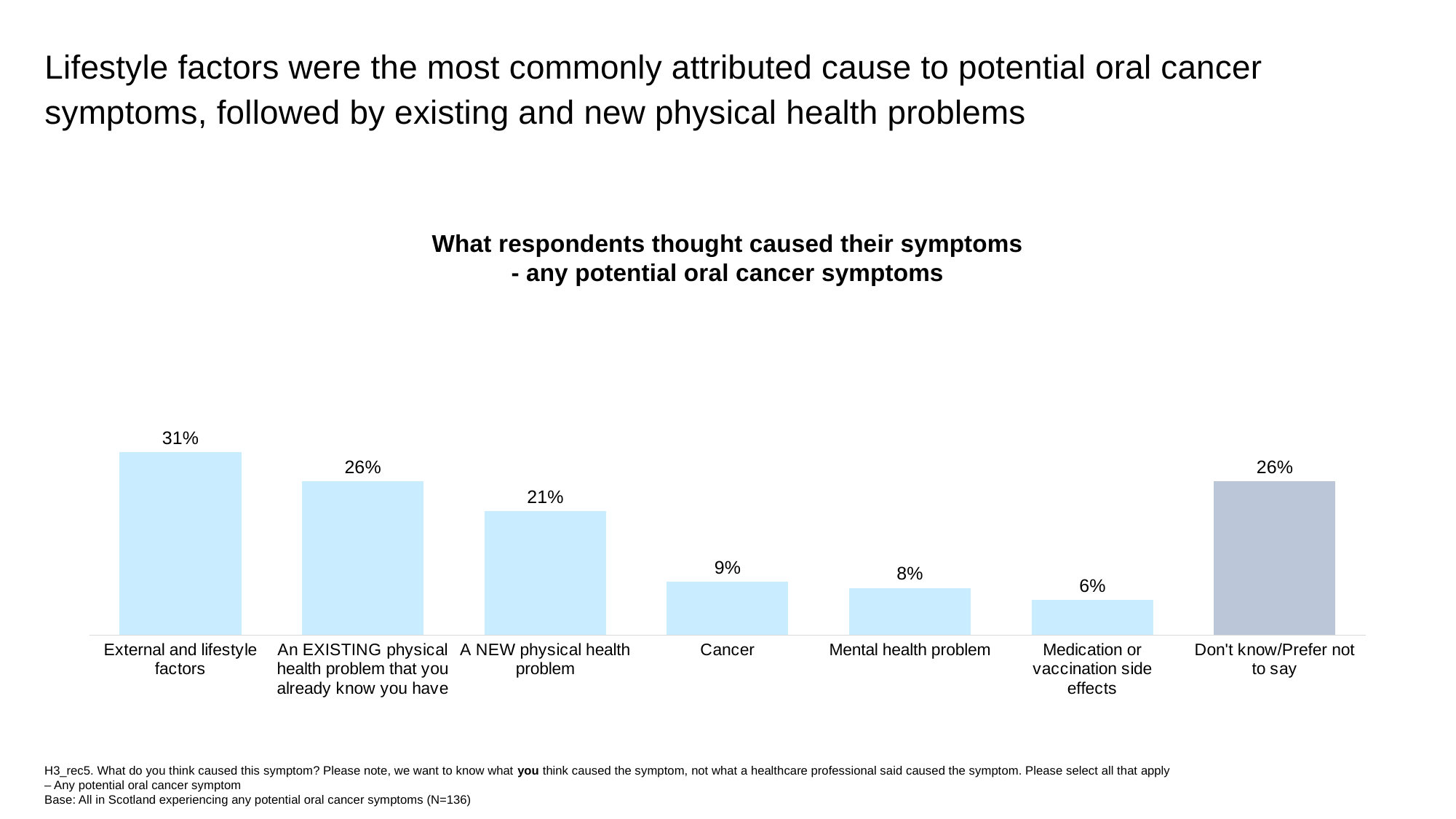

Lifestyle factors were the most commonly attributed cause to potential oral cancer symptoms, followed by existing and new physical health problems

### Chart

| Category | 2024 |
|---|---|
| External and lifestyle factors | 0.31 |
| An EXISTING physical health problem that you already know you have | 0.26 |
| A NEW physical health problem | 0.21 |
| Cancer | 0.09 |
| Mental health problem | 0.08 |
| Medication or vaccination side effects | 0.06 |
| Don't know/Prefer not to say | 0.26 |
What respondents thought caused their symptoms
- any potential oral cancer symptoms
H3_rec5. What do you think caused this symptom? Please note, we want to know what you think caused the symptom, not what a healthcare professional said caused the symptom. Please select all that apply – Any potential oral cancer symptom
Base: All in Scotland experiencing any potential oral cancer symptoms (N=136)